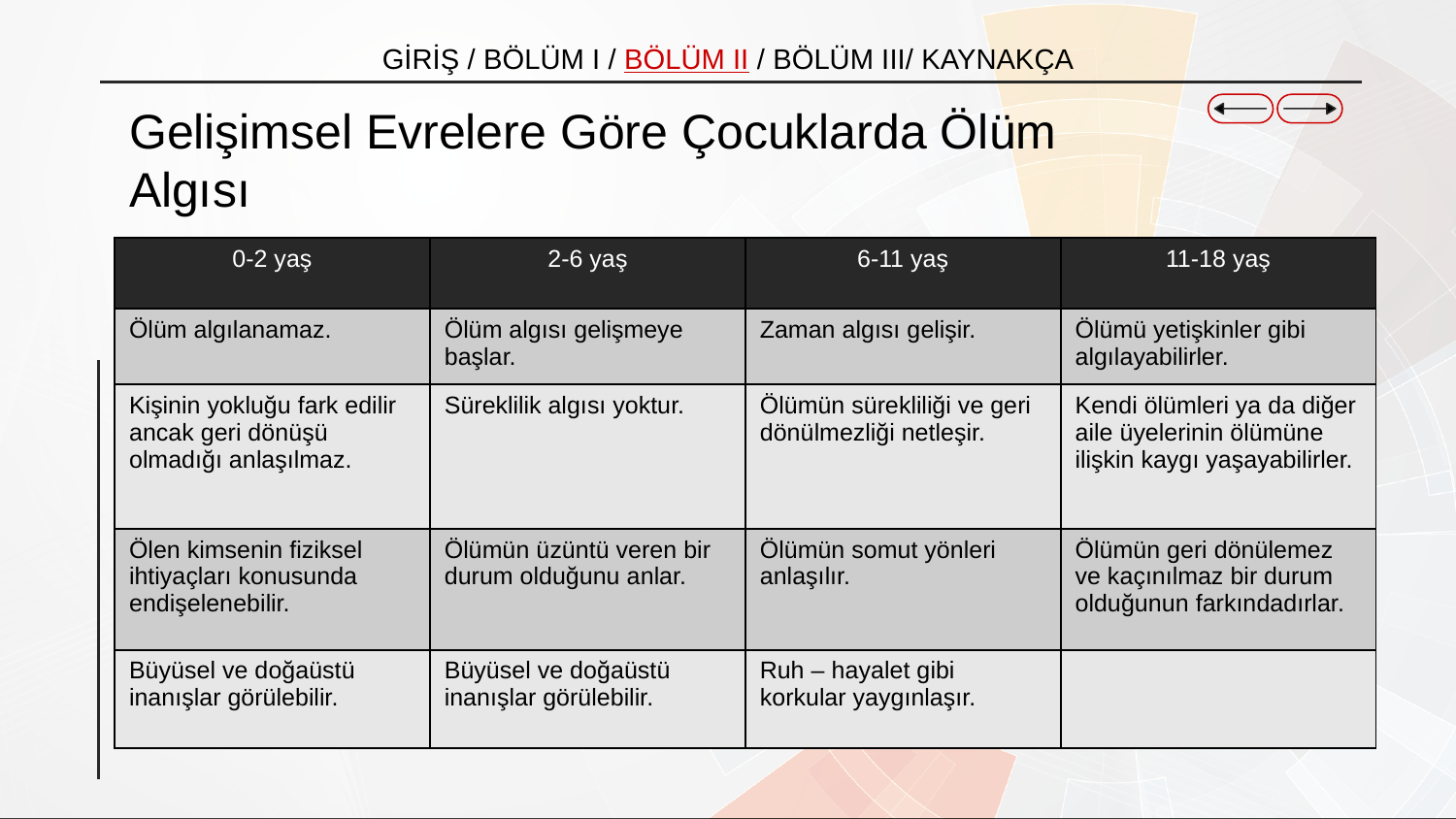

GİRİŞ / BÖLÜM I / BÖLÜM II / BÖLÜM III/ KAYNAKÇA
# Gelişimsel Evrelere Göre Çocuklarda Ölüm Algısı

| 0-2 yaş | 2-6 yaş | 6-11 yaş | 11-18 yaş |
| --- | --- | --- | --- |
| Ölüm algılanamaz. | Ölüm algısı gelişmeye başlar. | Zaman algısı gelişir. | Ölümü yetişkinler gibi algılayabilirler. |
| Kişinin yokluğu fark edilir ancak geri dönüşü olmadığı anlaşılmaz. | Süreklilik algısı yoktur. | Ölümün sürekliliği ve geri dönülmezliği netleşir. | Kendi ölümleri ya da diğer aile üyelerinin ölümüne ilişkin kaygı yaşayabilirler. |
| Ölen kimsenin fiziksel ihtiyaçları konusunda endişelenebilir. | Ölümün üzüntü veren bir durum olduğunu anlar. | Ölümün somut yönleri anlaşılır. | Ölümün geri dönülemez ve kaçınılmaz bir durum olduğunun farkındadırlar. |
| Büyüsel ve doğaüstü inanışlar görülebilir. | Büyüsel ve doğaüstü inanışlar görülebilir. | Ruh – hayalet gibi korkular yaygınlaşır. |  |